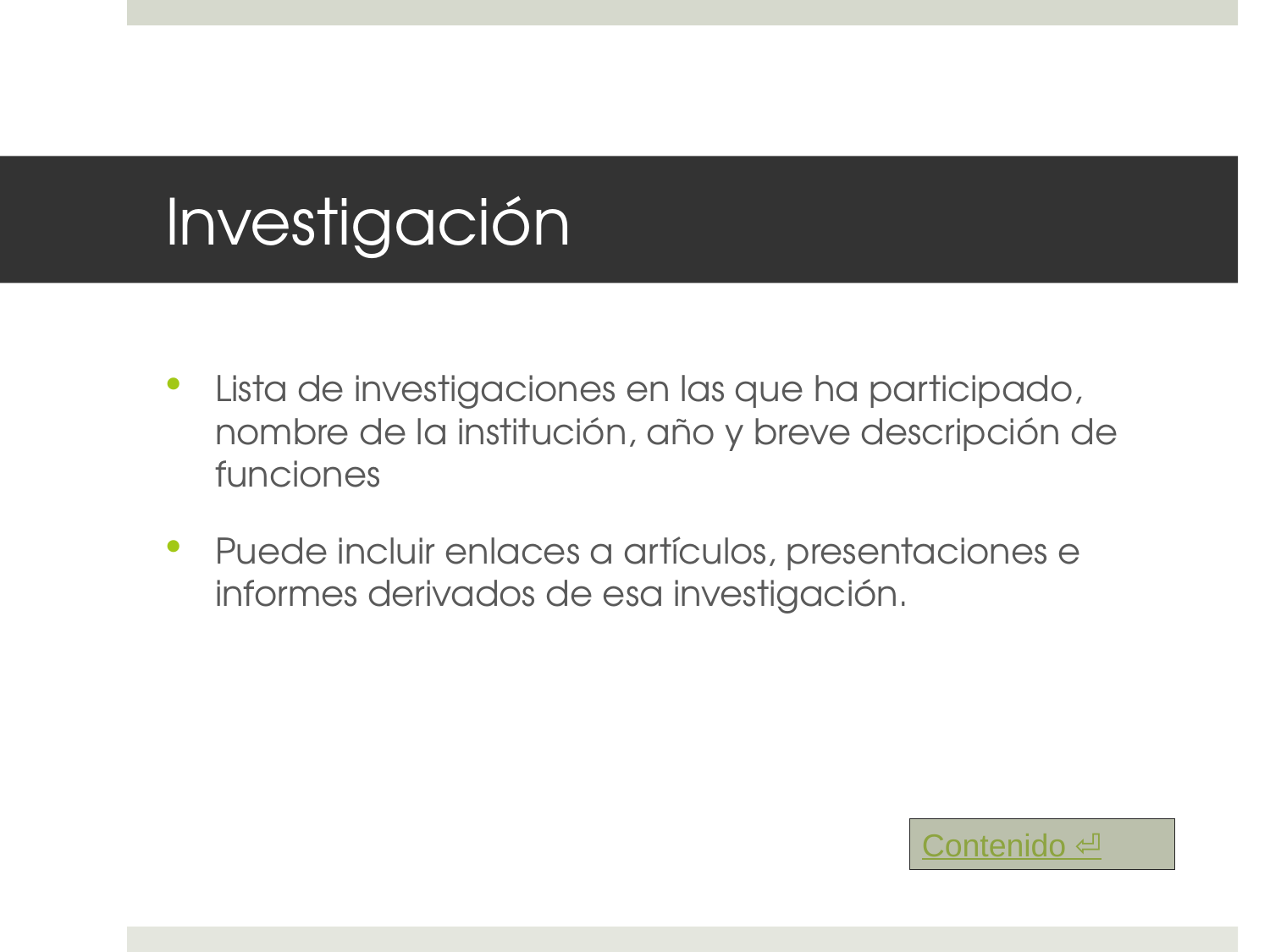

# Investigación
Lista de investigaciones en las que ha participado, nombre de la institución, año y breve descripción de funciones
Puede incluir enlaces a artículos, presentaciones e informes derivados de esa investigación.

Contenido ⏎